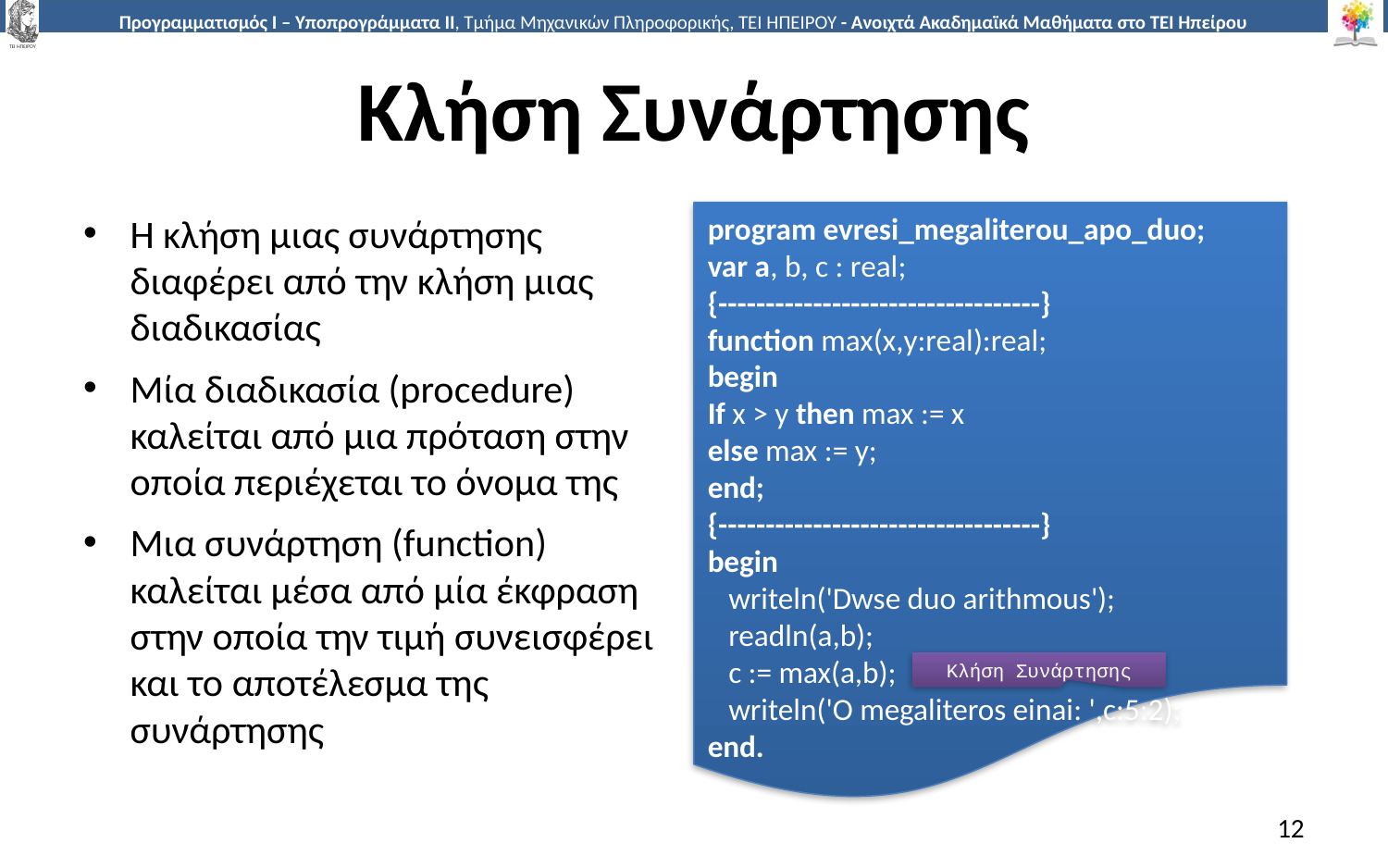

# Κλήση Συνάρτησης
Η κλήση μιας συνάρτησης διαφέρει από την κλήση μιας διαδικασίας
Μία διαδικασία (procedure) καλείται από μια πρόταση στην οποία περιέχεται το όνομα της
Μια συνάρτηση (function) καλείται μέσα από μία έκφραση στην οποία την τιμή συνεισφέρει και το αποτέλεσμα της συνάρτησης
program evresi_megaliterou_apo_duo;
var a, b, c : real;
{----------------------------------}
function max(x,y:real):real;
begin
If x > y then max := x
else max := y;
end;
{----------------------------------}
begin
   writeln('Dwse duo arithmous');
   readln(a,b);
   c := max(a,b);
   writeln('O megaliteros einai: ',c:5:2);
end.

Κλήση Συνάρτησης
12